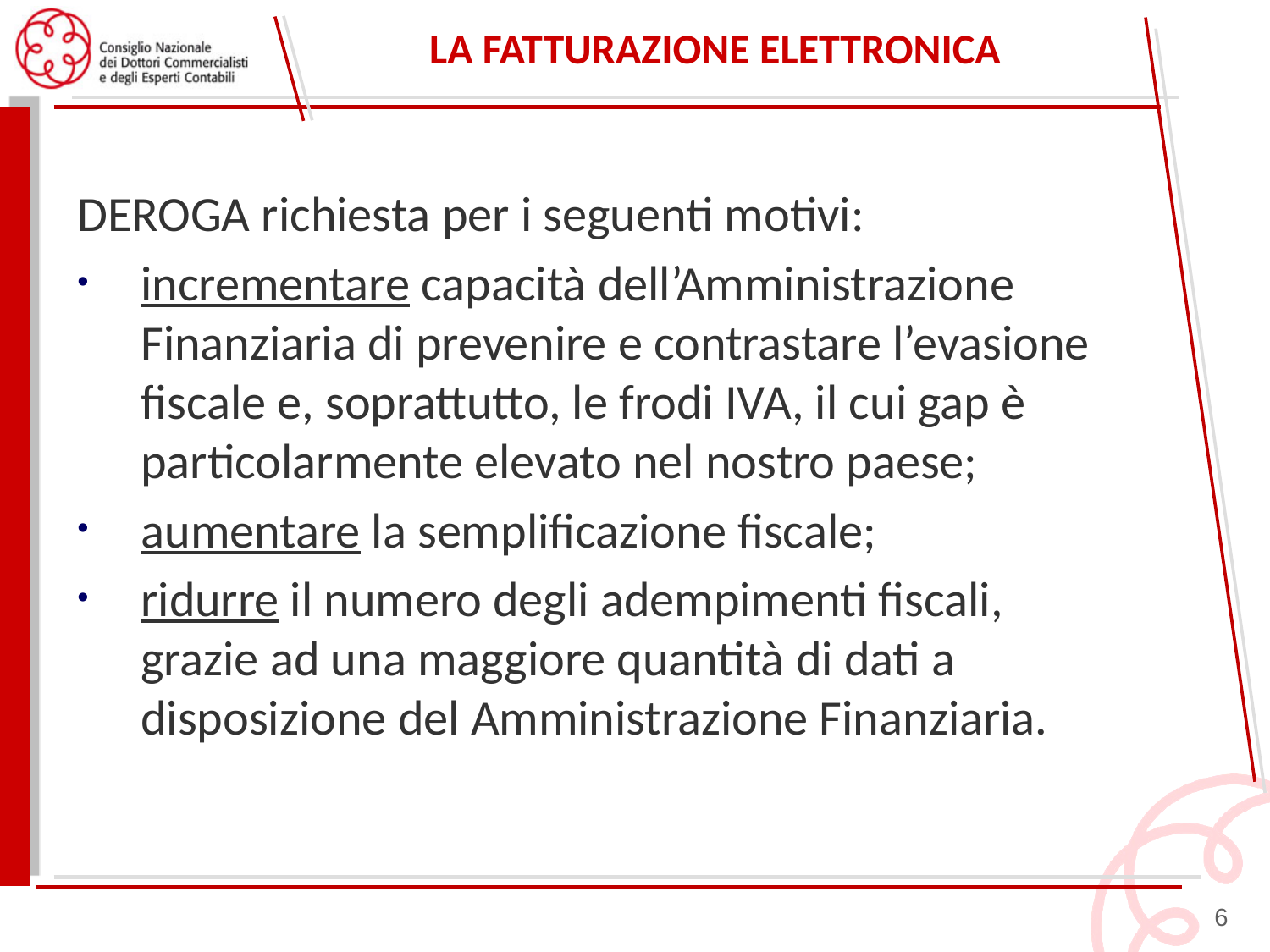

# la fatturazione elettronica
DEROGA richiesta per i seguenti motivi:
incrementare capacità dell’Amministrazione Finanziaria di prevenire e contrastare l’evasione fiscale e, soprattutto, le frodi IVA, il cui gap è particolarmente elevato nel nostro paese;
aumentare la semplificazione fiscale;
ridurre il numero degli adempimenti fiscali, grazie ad una maggiore quantità di dati a disposizione del Amministrazione Finanziaria.